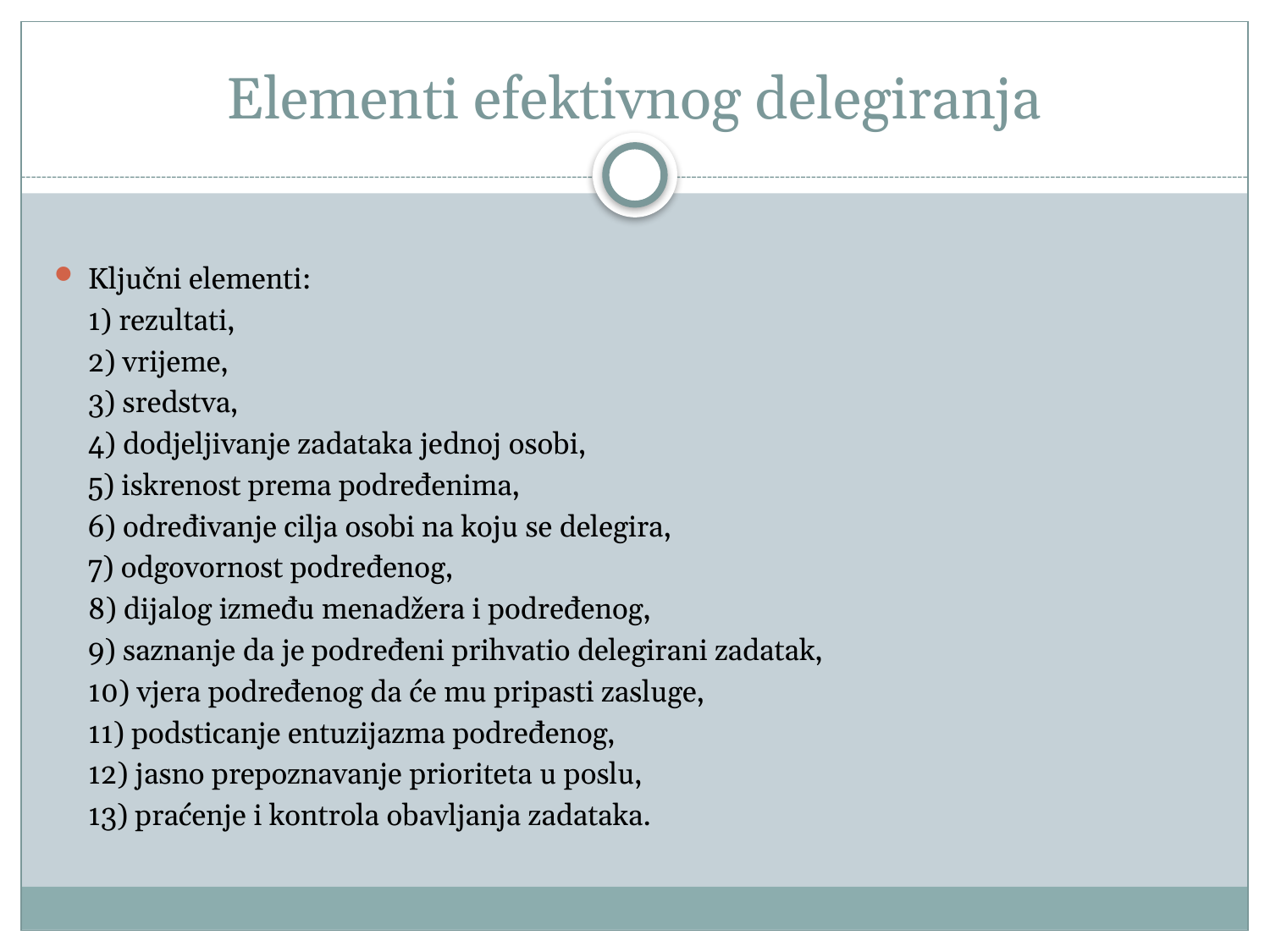

# Elementi efektivnog delegiranja

Ključni elementi:
	1) rezultati,
	2) vrijeme,
	3) sredstva,
	4) dodjeljivanje zadataka jednoj osobi,
	5) iskrenost prema podređenima,
	6) određivanje cilja osobi na koju se delegira,
	7) odgovornost podređenog,
	8) dijalog između menadžera i podređenog,
	9) saznanje da je podređeni prihvatio delegirani zadatak,
	10) vjera podređenog da će mu pripasti zasluge,
	11) podsticanje entuzijazma podređenog,
	12) jasno prepoznavanje prioriteta u poslu,
	13) praćenje i kontrola obavljanja zadataka.